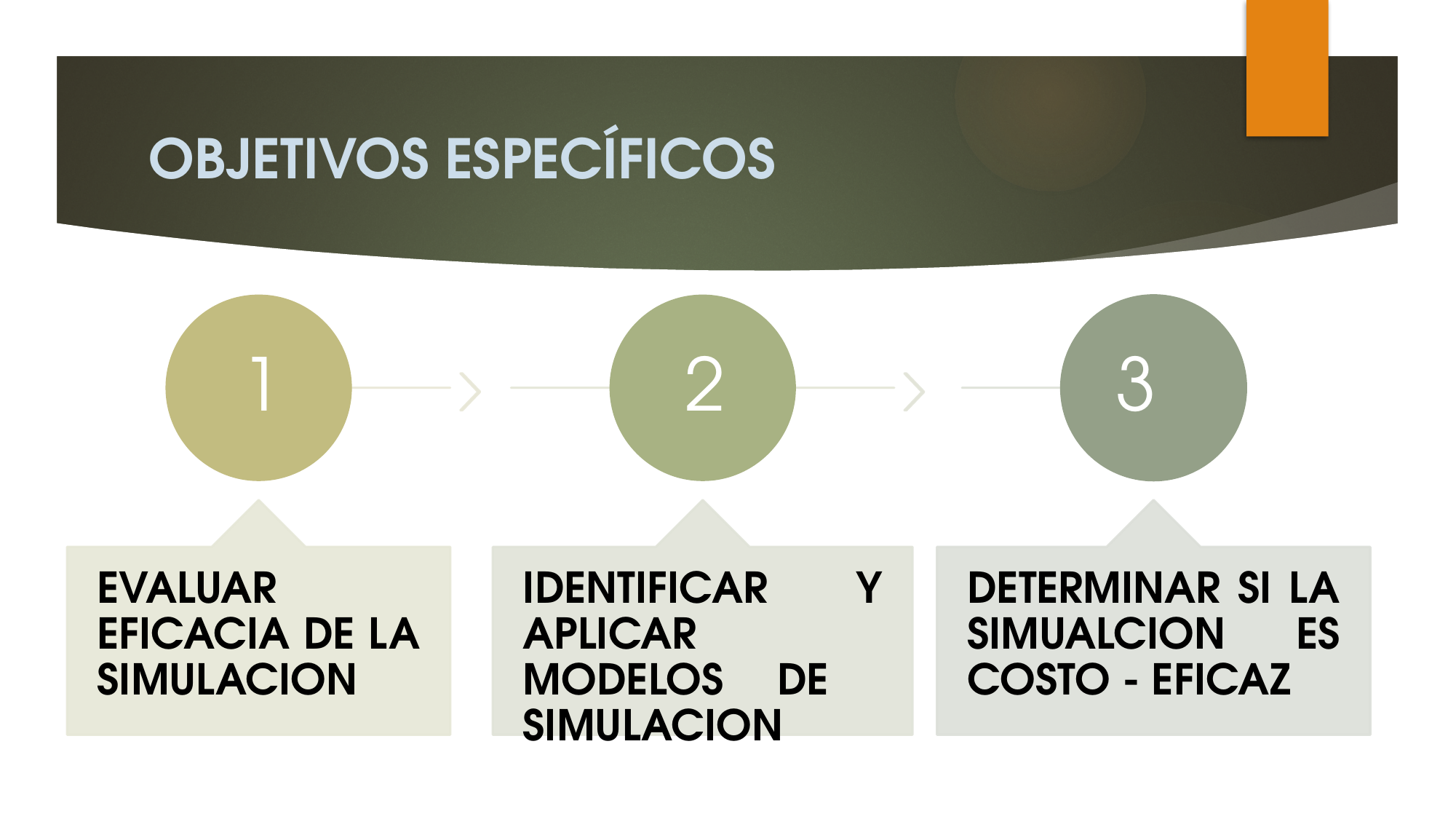

OBJETIVOS ESPECÍFICOS
  1
EVALUAR EFICACIA DE LA SIMULACION
  2
IDENTIFICAR Y APLICAR MODELOS DE  SIMULACION
 3
DETERMINAR SI LA SIMUALCION ES COSTO - EFICAZ
# Objetivos específicos